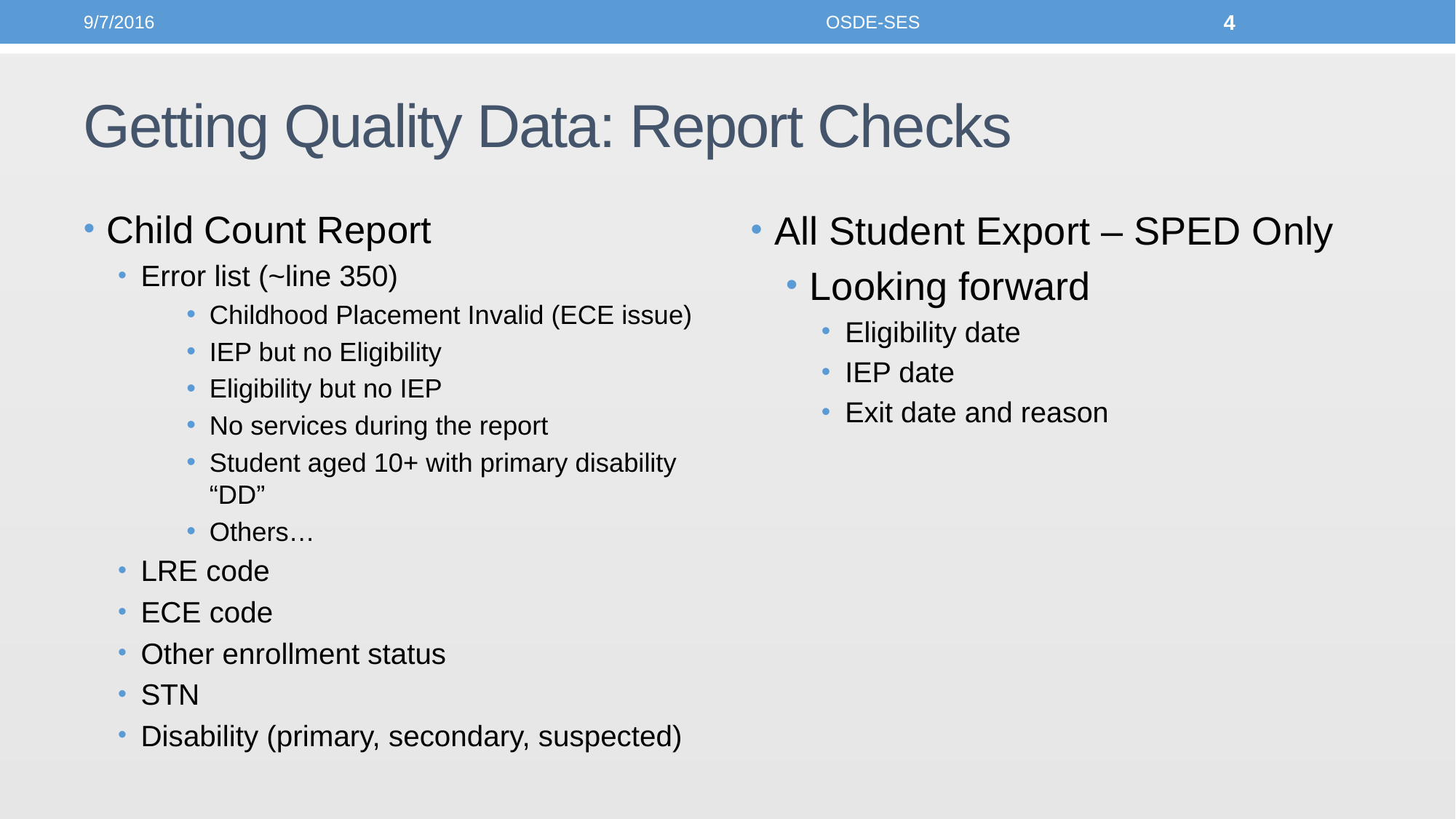

9/7/2016
OSDE-SES
4
# Getting Quality Data: Report Checks
Child Count Report
Error list (~line 350)
Childhood Placement Invalid (ECE issue)
IEP but no Eligibility
Eligibility but no IEP
No services during the report
Student aged 10+ with primary disability “DD”
Others…
LRE code
ECE code
Other enrollment status
STN
Disability (primary, secondary, suspected)
All Student Export – SPED Only
Looking forward
Eligibility date
IEP date
Exit date and reason